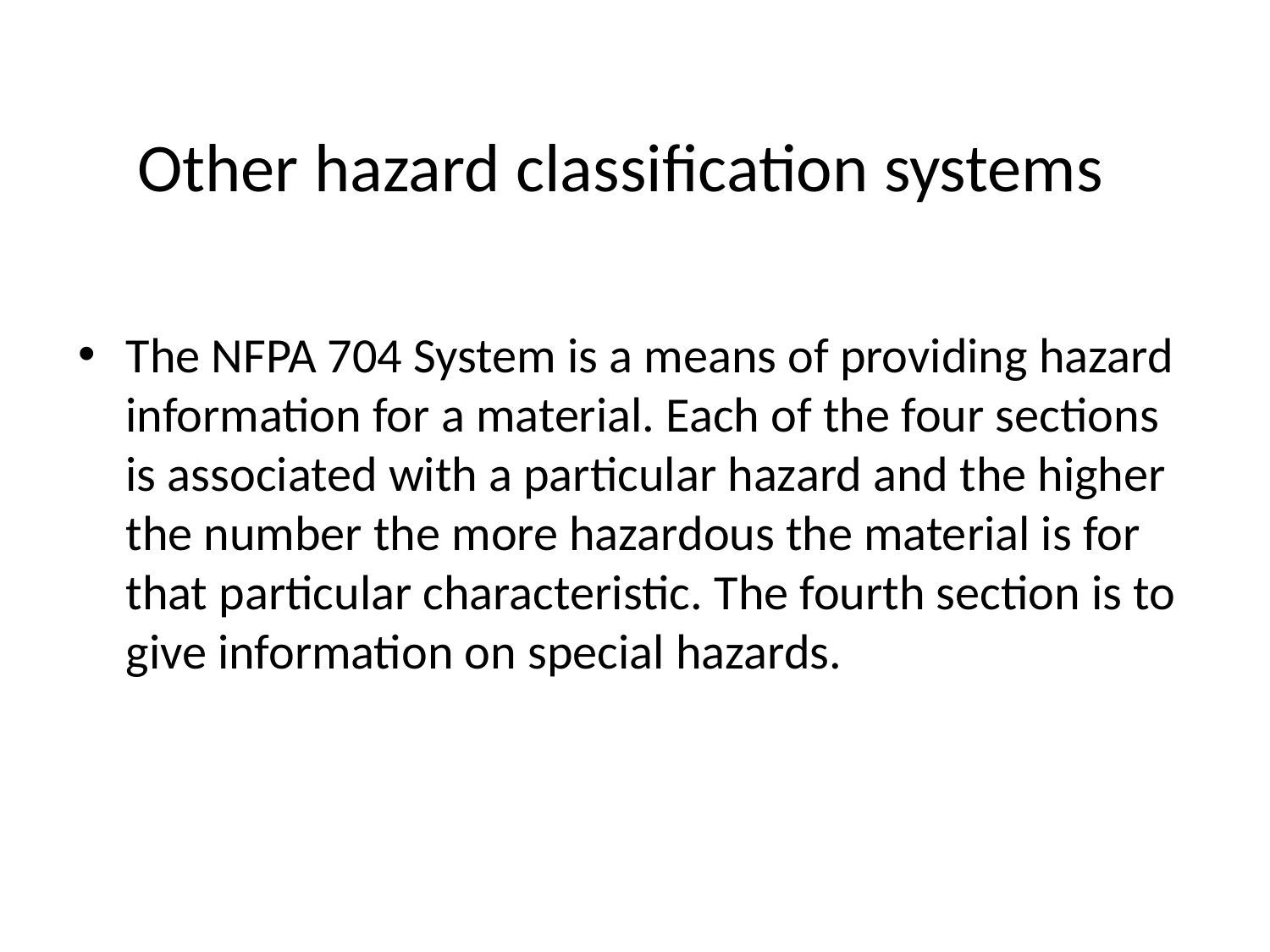

# Other hazard classification systems
The NFPA 704 System is a means of providing hazard information for a material. Each of the four sections is associated with a particular hazard and the higher the number the more hazardous the material is for that particular characteristic. The fourth section is to give information on special hazards.